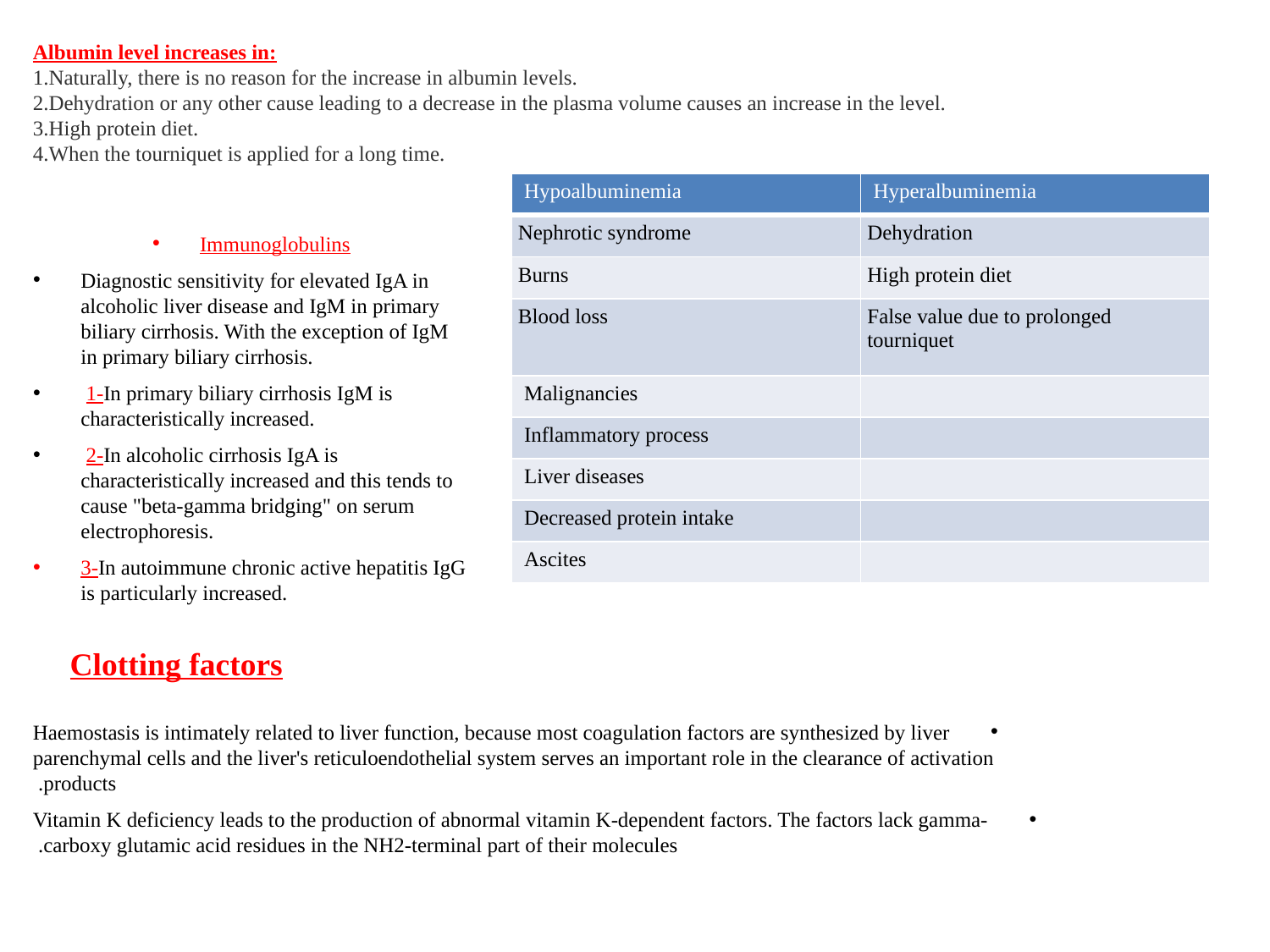

Albumin level increases in:
Naturally, there is no reason for the increase in albumin levels.
Dehydration or any other cause leading to a decrease in the plasma volume causes an increase in the level.
High protein diet.
When the tourniquet is applied for a long time.
| Hypoalbuminemia | Hyperalbuminemia |
| --- | --- |
| Nephrotic syndrome | Dehydration |
| Burns | High protein diet |
| Blood loss | False value due to prolonged tourniquet |
| Malignancies |  |
| Inflammatory process |  |
| Liver diseases |  |
| Decreased protein intake |  |
| Ascites |  |
Immunoglobulins
Diagnostic sensitivity for elevated IgA in alcoholic liver disease and IgM in primary biliary cirrhosis. With the exception of IgM in primary biliary cirrhosis.
 1-In primary biliary cirrhosis IgM is characteristically increased.
 2-In alcoholic cirrhosis IgA is characteristically increased and this tends to cause "beta-gamma bridging" on serum electrophoresis.
3-In autoimmune chronic active hepatitis IgG is particularly increased.
Clotting factors
Haemostasis is intimately related to liver function, because most coagulation factors are synthesized by liver parenchymal cells and the liver's reticuloendothelial system serves an important role in the clearance of activation products.
Vitamin K deficiency leads to the production of abnormal vitamin K-dependent factors. The factors lack gamma-carboxy glutamic acid residues in the NH2-terminal part of their molecules.